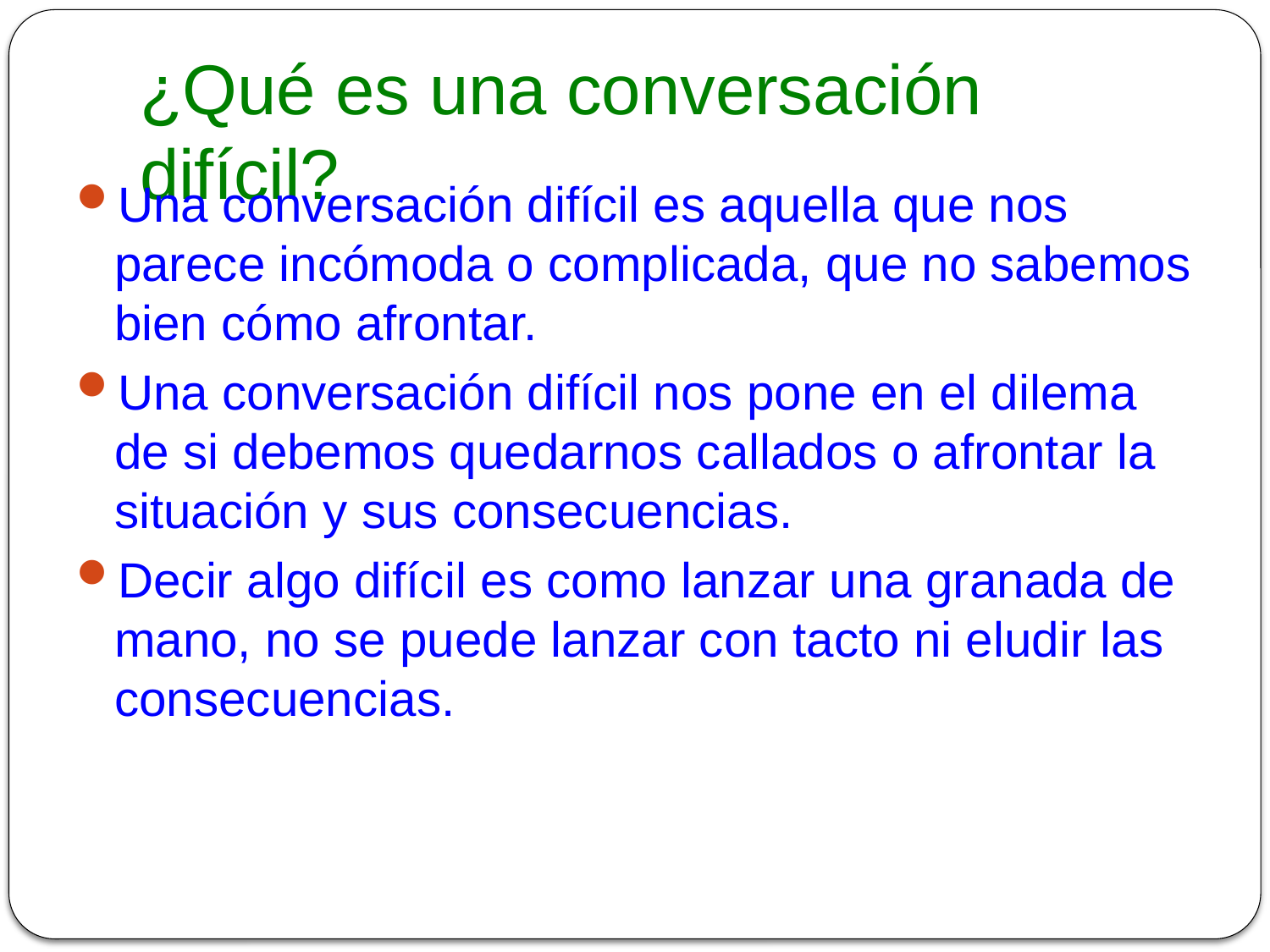

# ¿Qué es una conversación difícil?
Una conversación difícil es aquella que nos parece incómoda o complicada, que no sabemos bien cómo afrontar.
Una conversación difícil nos pone en el dilema de si debemos quedarnos callados o afrontar la situación y sus consecuencias.
Decir algo difícil es como lanzar una granada de mano, no se puede lanzar con tacto ni eludir las consecuencias.